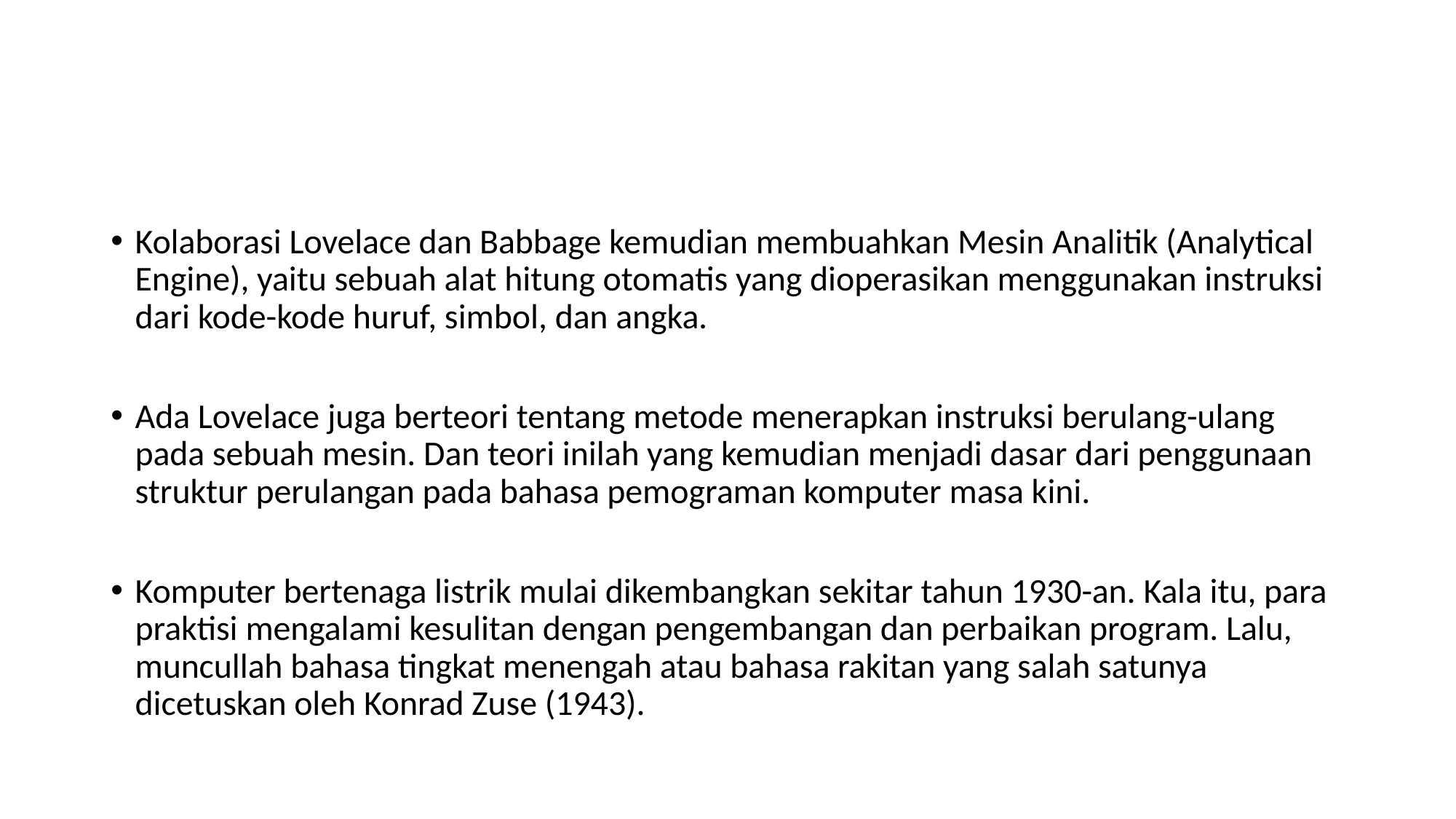

#
Kolaborasi Lovelace dan Babbage kemudian membuahkan Mesin Analitik (Analytical Engine), yaitu sebuah alat hitung otomatis yang dioperasikan menggunakan instruksi dari kode-kode huruf, simbol, dan angka.

Ada Lovelace juga berteori tentang metode menerapkan instruksi berulang-ulang pada sebuah mesin. Dan teori inilah yang kemudian menjadi dasar dari penggunaan struktur perulangan pada bahasa pemograman komputer masa kini.

Komputer bertenaga listrik mulai dikembangkan sekitar tahun 1930-an. Kala itu, para praktisi mengalami kesulitan dengan pengembangan dan perbaikan program. Lalu, muncullah bahasa tingkat menengah atau bahasa rakitan yang salah satunya dicetuskan oleh Konrad Zuse (1943).